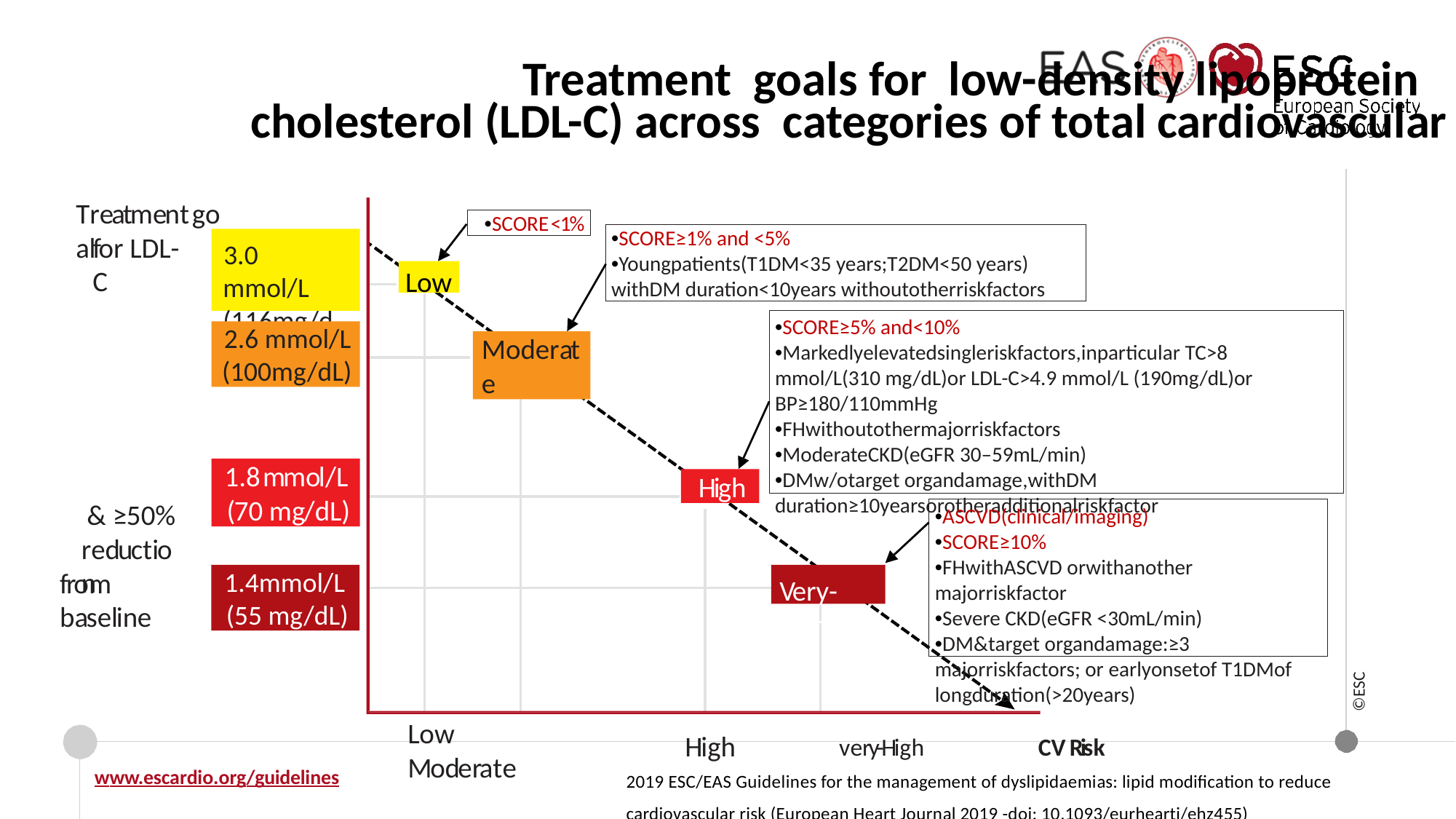

# Treatment  goals for  low-density lipoprotein cholesterol (LDL-C) across  categories of total cardiovascular disease risk

Treatmentgoal

•SCORE<1%

•SCORE≥1% and <5%
•Youngpatients(T1DM<35 years;T2DM<50 years) withDM duration<10years withoutotherriskfactors

for LDL-C
3.0 mmol/L (116mg/dL)

Low

•SCORE≥5% and<10%
•Markedlyelevatedsingleriskfactors,inparticular TC>8 mmol/L(310 mg/dL)or LDL-C>4.9 mmol/L (190mg/dL)or BP≥180/110mmHg
•FHwithoutothermajorriskfactors
•ModerateCKD(eGFR 30–59mL/min)
•DMw/otarget organdamage,withDM
duration≥10yearsorotheradditionalriskfactor
2.6 mmol/L (100mg/dL)
Moderate

1.8mmol/L
(70 mg/dL)
High

& ≥50%
reduction

•ASCVD(clinical/imaging)
•SCORE≥10%
•FHwithASCVD orwithanother majorriskfactor
•Severe CKD(eGFR <30mL/min)
•DM&target organdamage:≥3  majorriskfactors; or earlyonsetof T1DMof longduration(>20years)

1.4mmol/L (55 mg/dL)

from baseline
Very-High

©ESC

High	very-High	CVRisk
2019 ESC/EAS Guidelines for the management of dyslipidaemias: lipid modification to reduce
cardiovascular risk (European Heart Journal 2019 -doi: 10.1093/eurheartj/ehz455)
Low	Moderate

www.escardio.org/guidelines